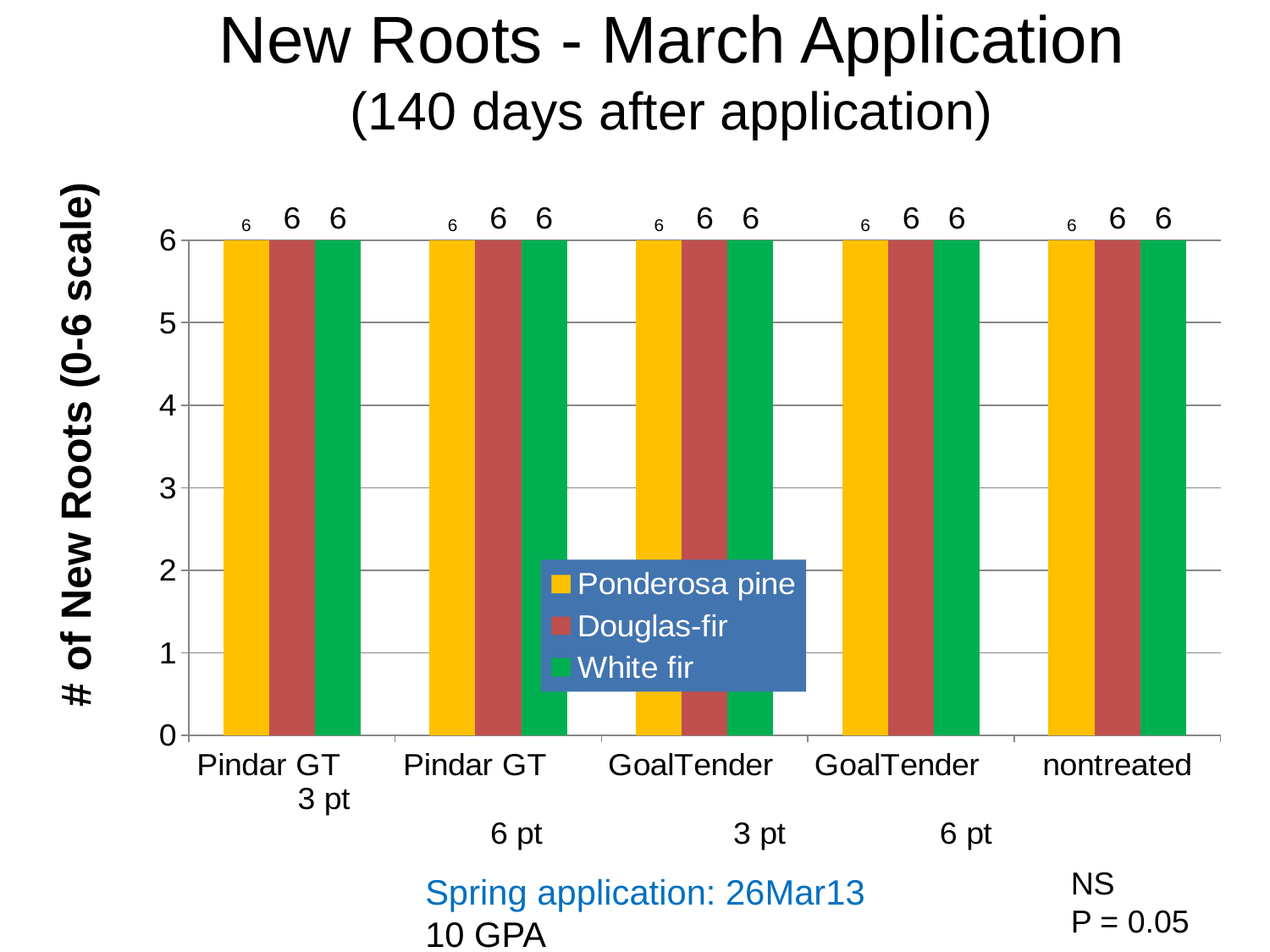

# New Roots - March Application (140 days after application)

### Chart

| Category | Ponderosa pine | Douglas-fir | White fir |
|---|---|---|---|
| Pindar GT             3 pt | 6.0 | 6.0 | 6.0 |
| Pindar GT                                6 pt | 6.0 | 6.0 | 6.0 |
| GoalTender                                      3 pt | 6.0 | 6.0 | 6.0 |
| GoalTender                                      6 pt | 6.0 | 6.0 | 6.0 |
| nontreated | 6.0 | 6.0 | 6.0 |
# of New Roots (0-6 scale)
NS
P = 0.05
Spring application: 26Mar13
10 GPA